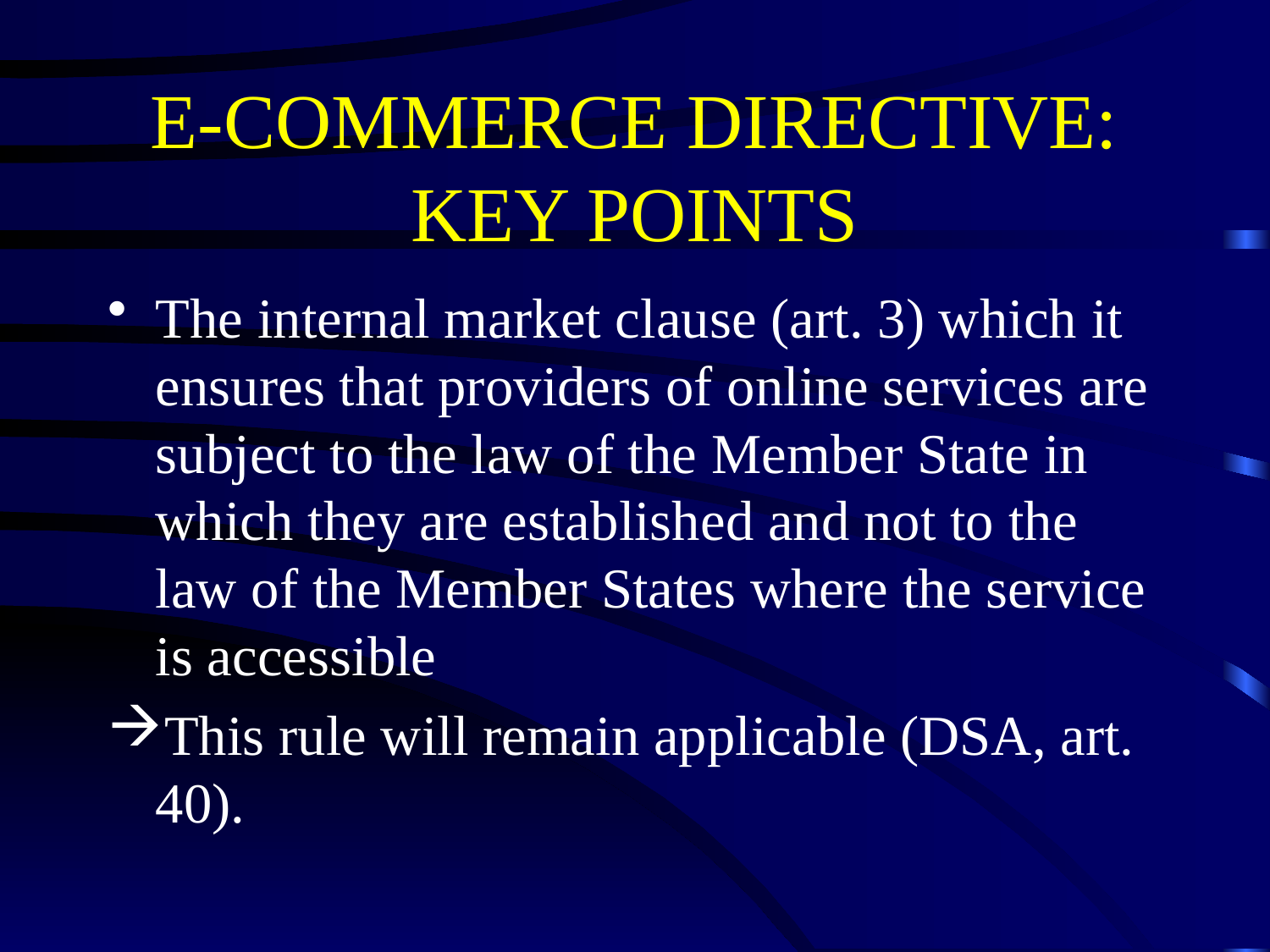

# E-COMMERCE DIRECTIVE: KEY POINTS
The internal market clause (art. 3) which it ensures that providers of online services are subject to the law of the Member State in which they are established and not to the law of the Member States where the service is accessible
This rule will remain applicable (DSA, art. 40).